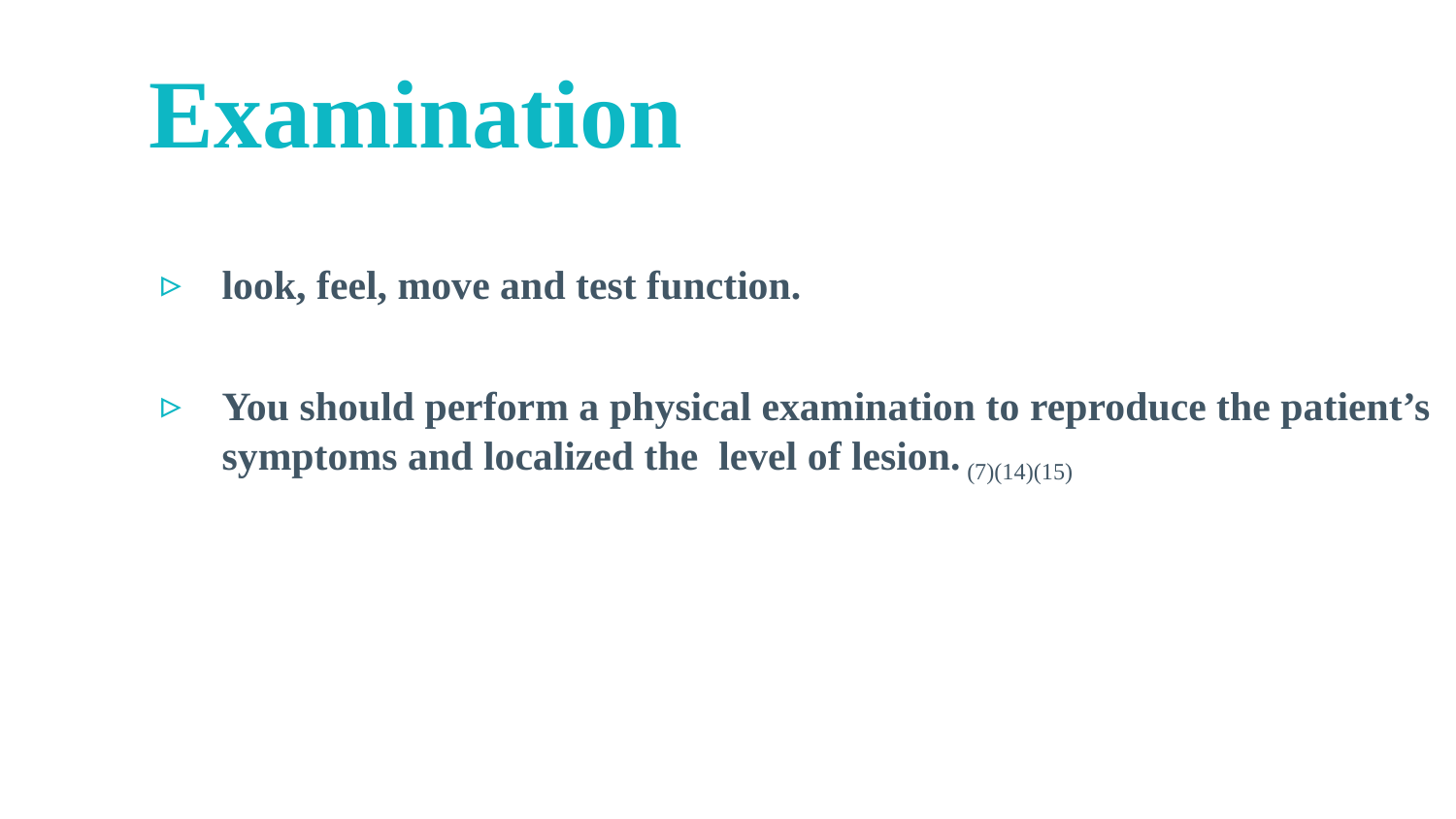

# Examination
look, feel, move and test function.

You should perform a physical examination to reproduce the patient’s symptoms and localized the  level of lesion. (7)(14)(15)